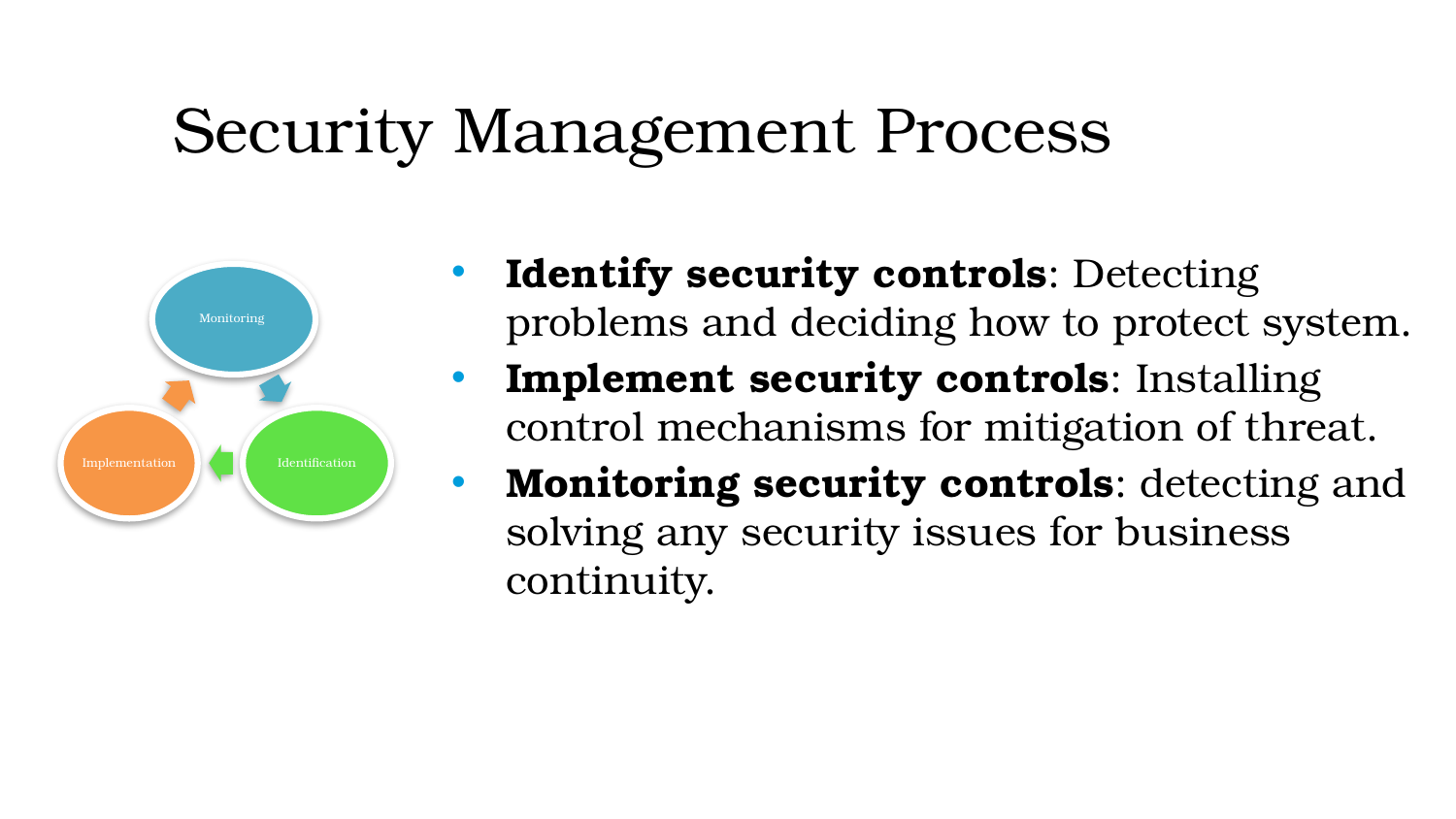

Security Management Process

Identify security controls: Detecting problems and deciding how to protect system.
Implement security controls: Installing control mechanisms for mitigation of threat.
Monitoring security controls: detecting and solving any security issues for business continuity.

Monitoring

Identification

Implementation